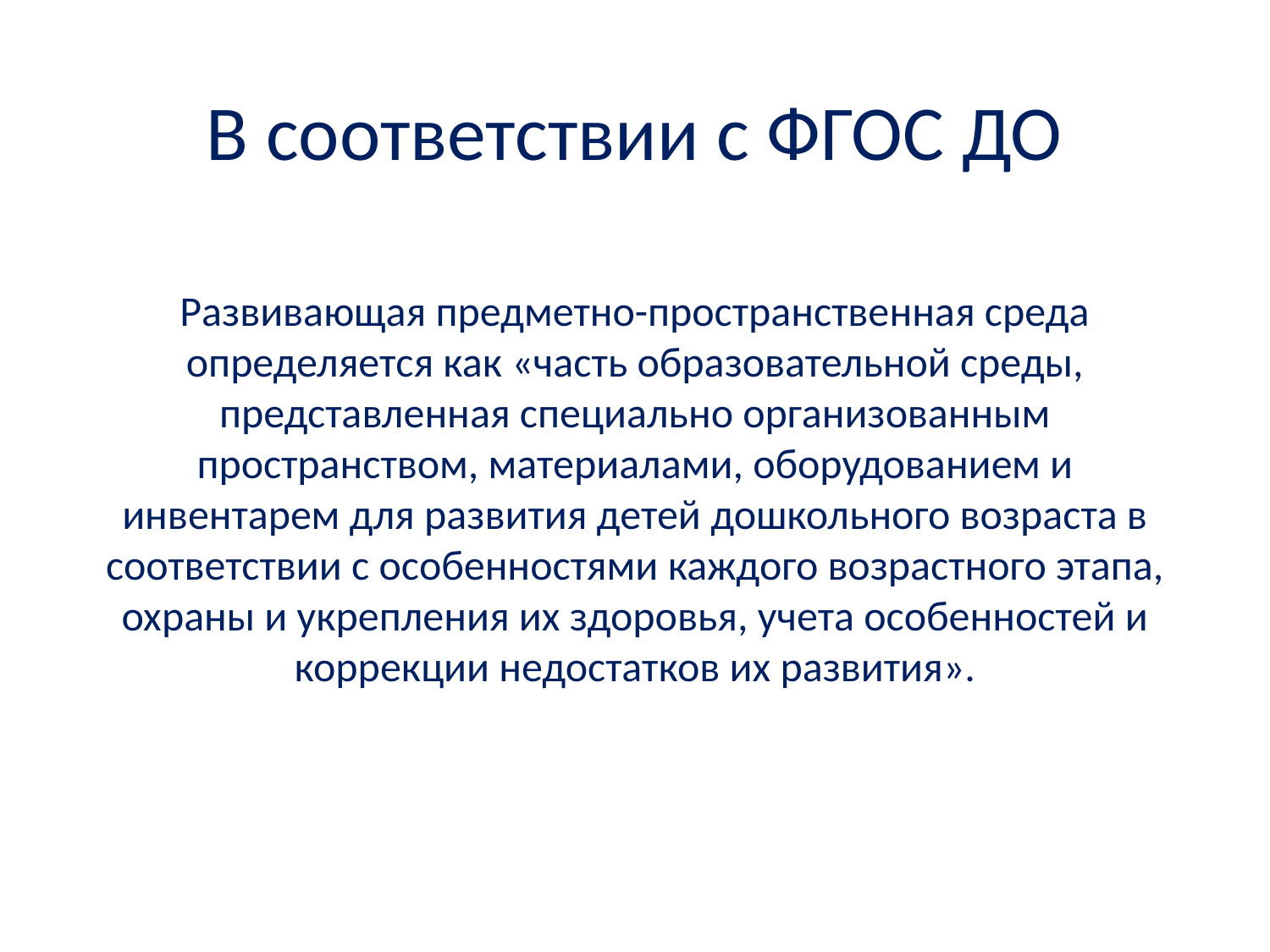

# В соответствии с ФГОС ДО
Развивающая предметно-пространственная среда определяется как «часть образовательной среды, представленная специально организованным пространством, материалами, оборудованием и инвентарем для развития детей дошкольного возраста в соответствии с особенностями каждого возрастного этапа, охраны и укрепления их здоровья, учета особенностей и коррекции недостатков их развития».